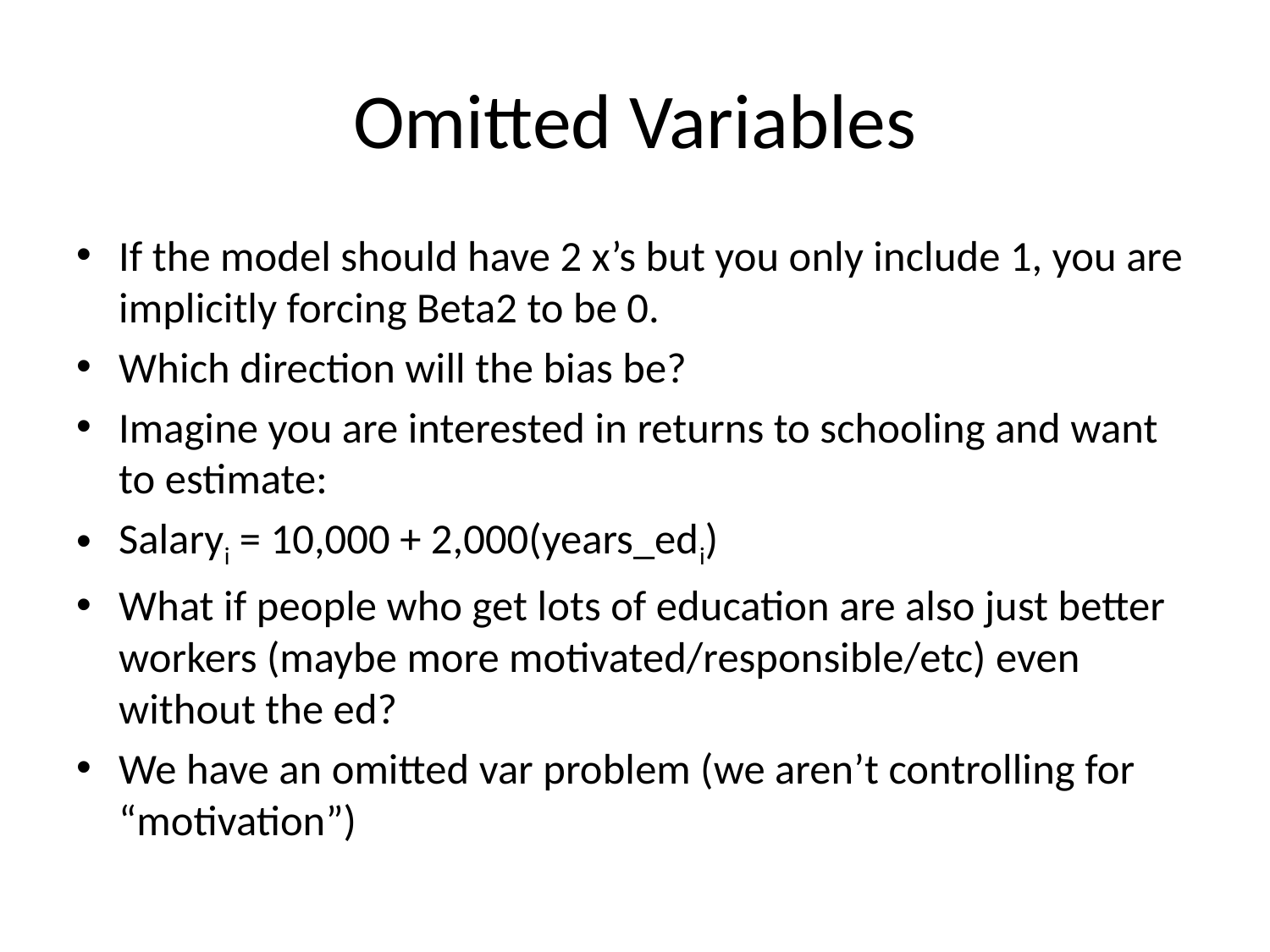

# Omitted Variables
If the model should have 2 x’s but you only include 1, you are implicitly forcing Beta2 to be 0.
Which direction will the bias be?
Imagine you are interested in returns to schooling and want to estimate:
Salaryi = 10,000 + 2,000(years_edi)
What if people who get lots of education are also just better workers (maybe more motivated/responsible/etc) even without the ed?
We have an omitted var problem (we aren’t controlling for “motivation”)